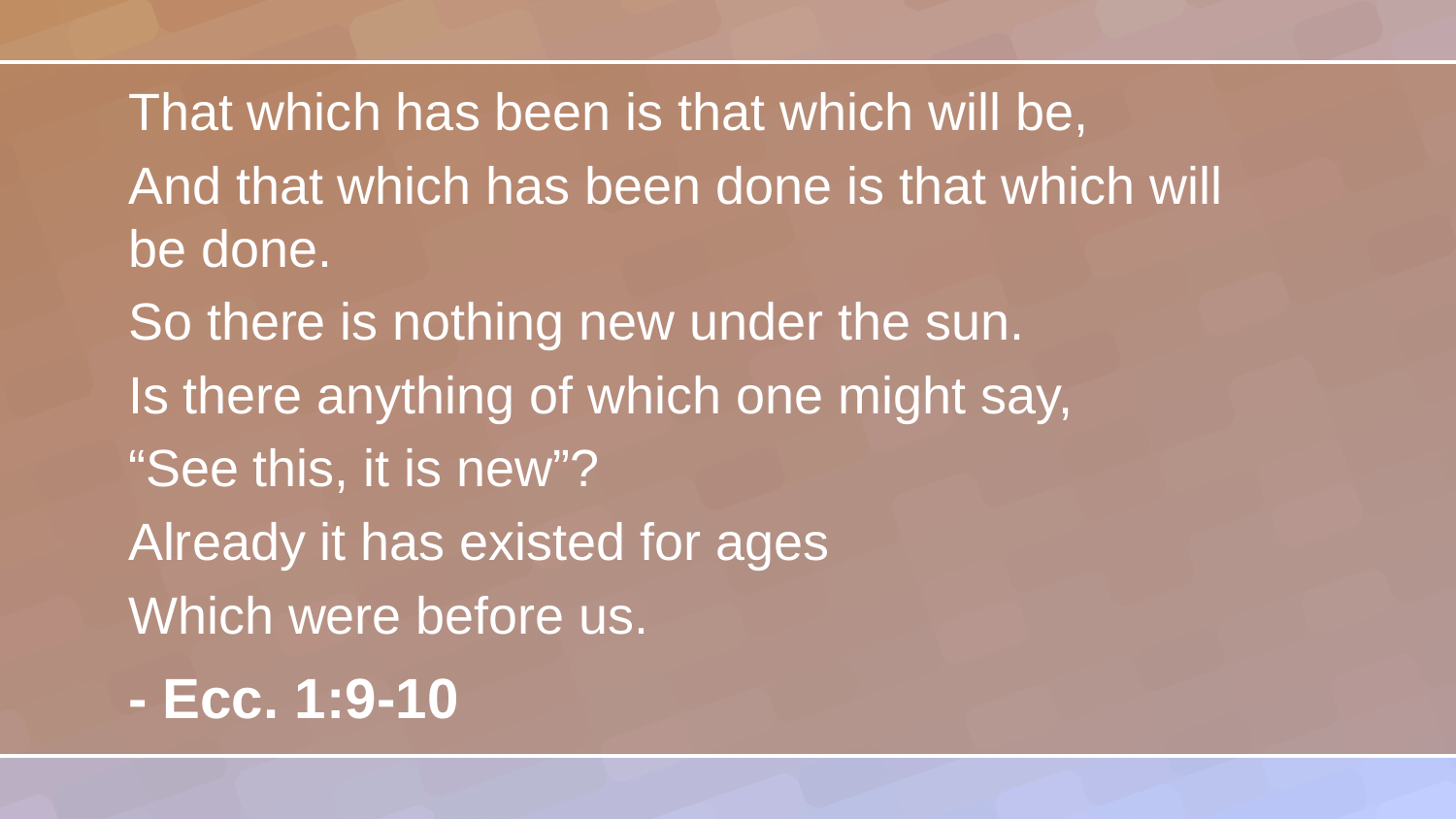

That which has been is that which will be,
And that which has been done is that which will be done.
So there is nothing new under the sun.
Is there anything of which one might say,
“See this, it is new”?
Already it has existed for ages
Which were before us.
- Ecc. 1:9-10